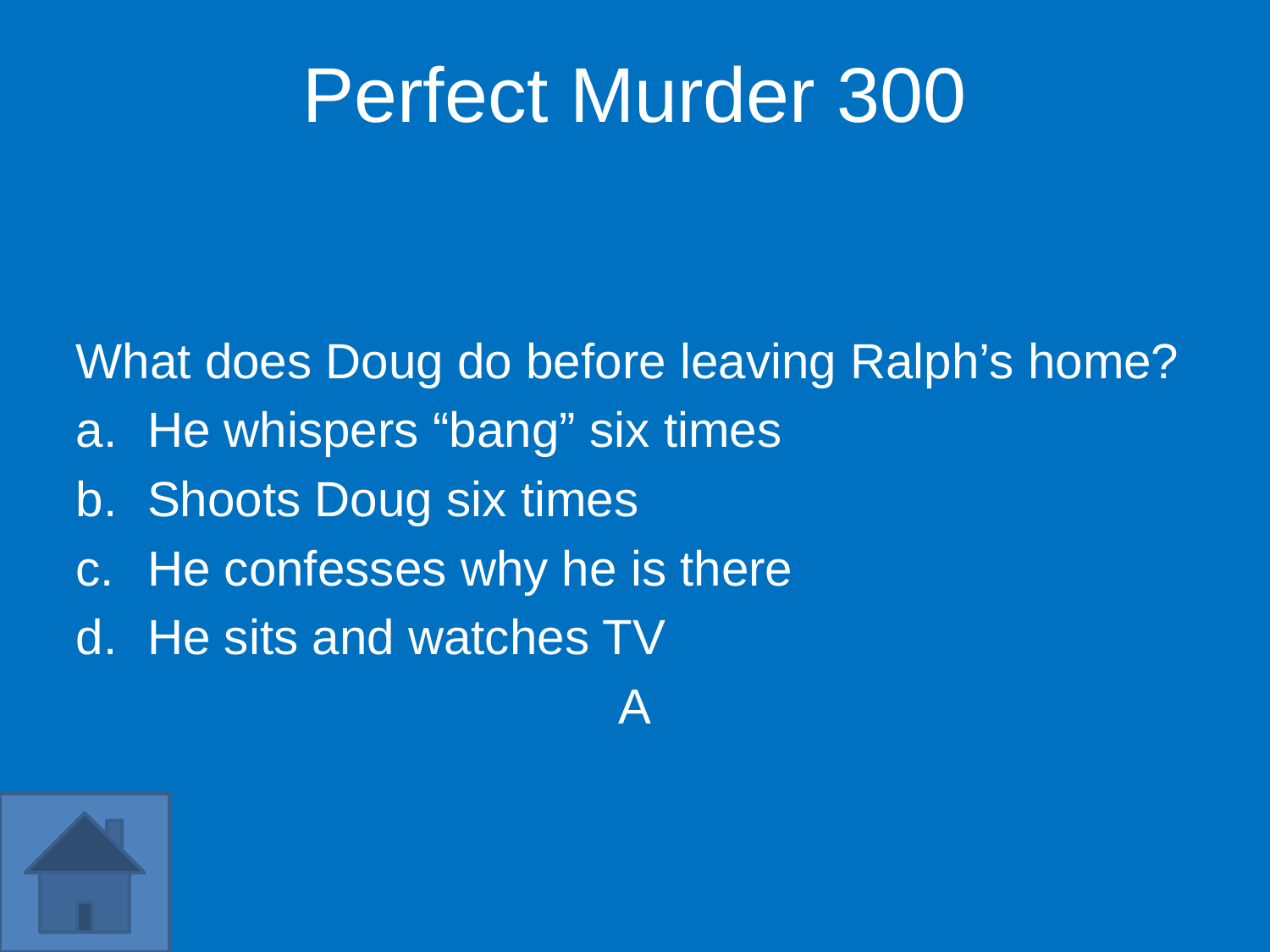

Perfect Murder 300

What does Doug do before leaving Ralph’s home?
He whispers “bang” six times
Shoots Doug six times
He confesses why he is there
He sits and watches TV
A